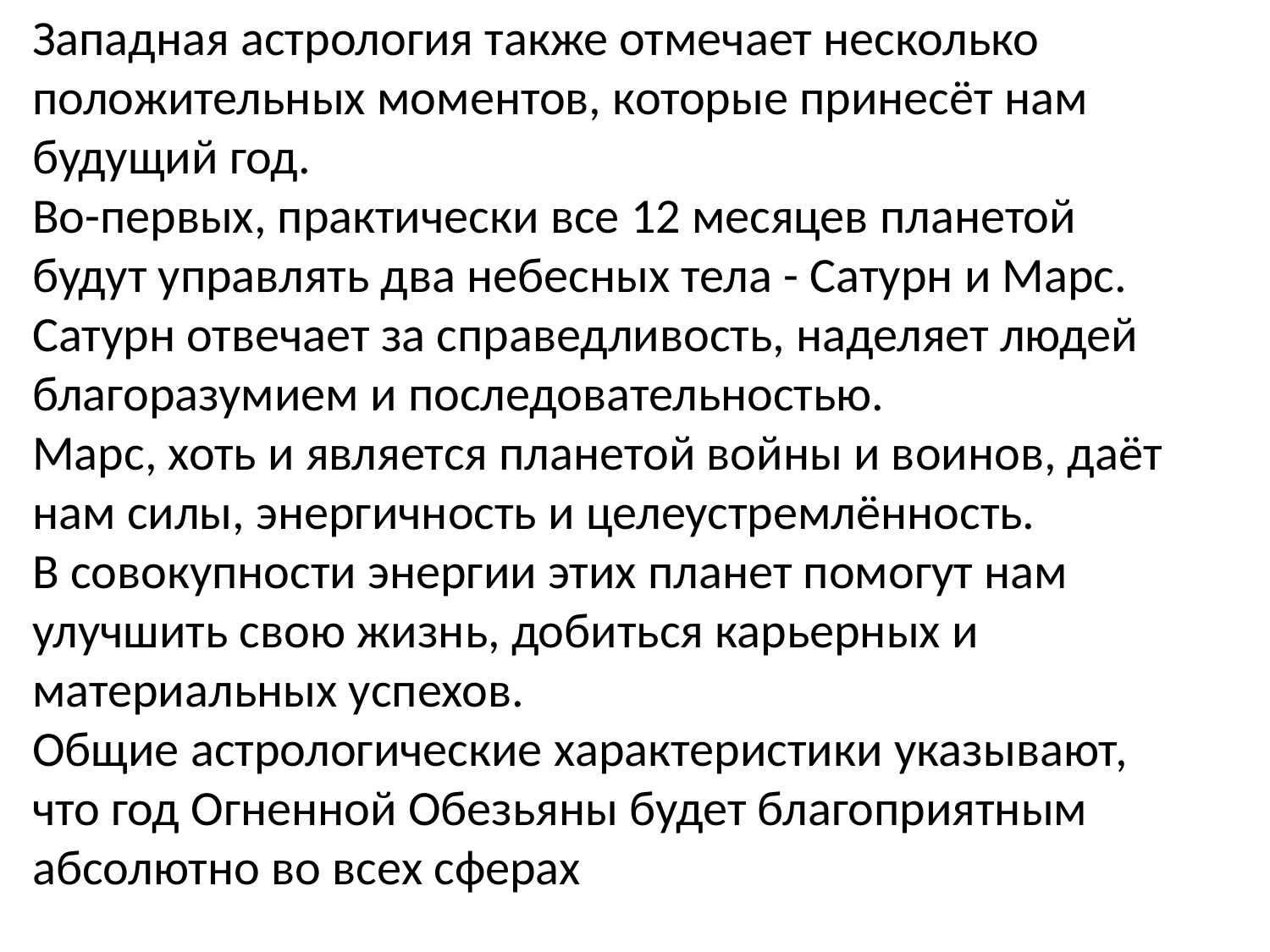

Западная астрология также отмечает несколько положительных моментов, которые принесёт нам будущий год.
Во-первых, практически все 12 месяцев планетой будут управлять два небесных тела - Сатурн и Марс.
Сатурн отвечает за справедливость, наделяет людей благоразумием и последовательностью.
Марс, хоть и является планетой войны и воинов, даёт нам силы, энергичность и целеустремлённость.
В совокупности энергии этих планет помогут нам улучшить свою жизнь, добиться карьерных и материальных успехов.
Общие астрологические характеристики указывают, что год Огненной Обезьяны будет благоприятным абсолютно во всех сферах